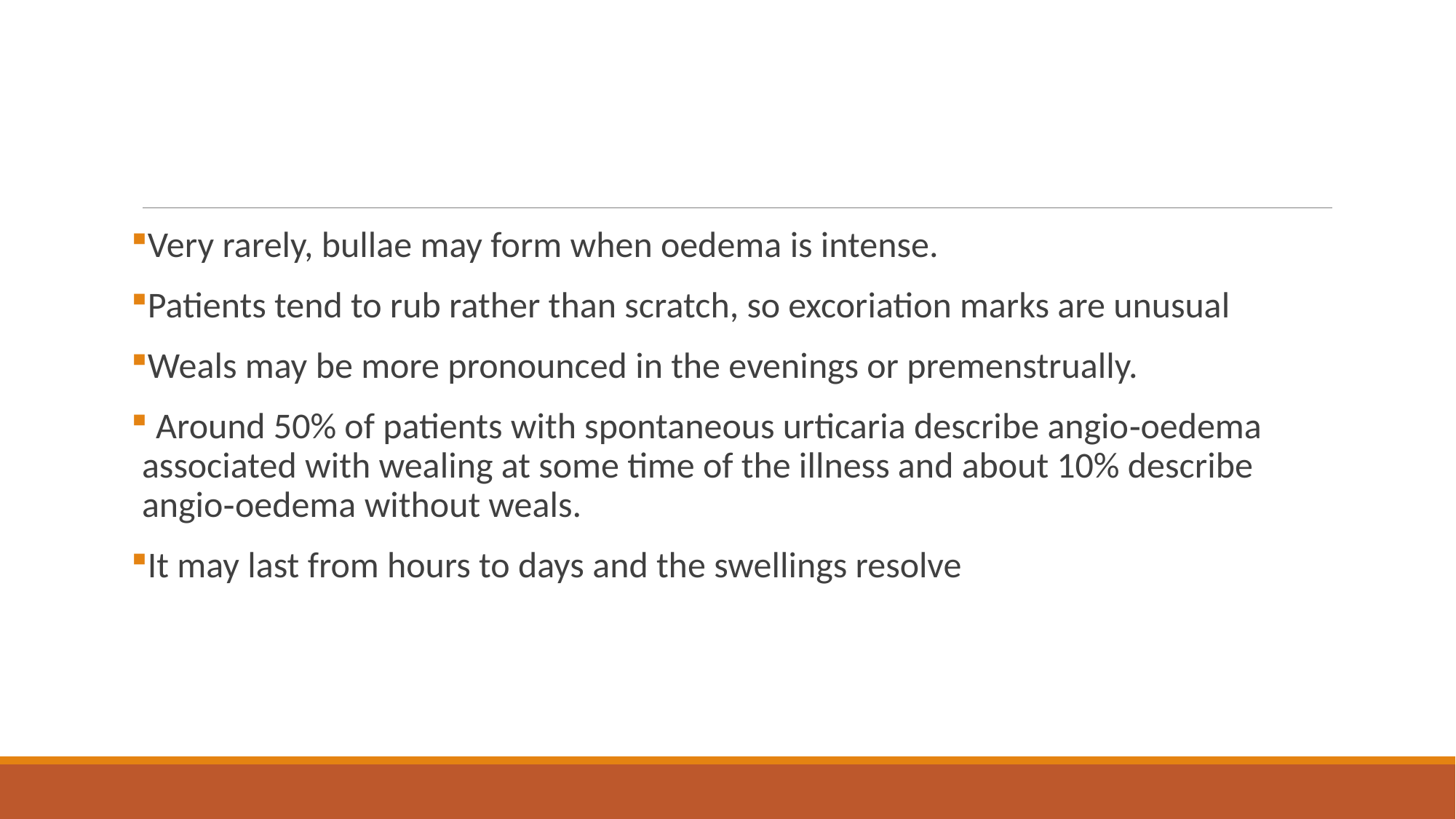

#
Very rarely, bullae may form when oedema is intense.
Patients tend to rub rather than scratch, so excoriation marks are unusual
Weals may be more pronounced in the evenings or premenstrually.
 Around 50% of patients with spontaneous urticaria describe angio‐oedema associated with wealing at some time of the illness and about 10% describe angio‐oedema without weals.
It may last from hours to days and the swellings resolve